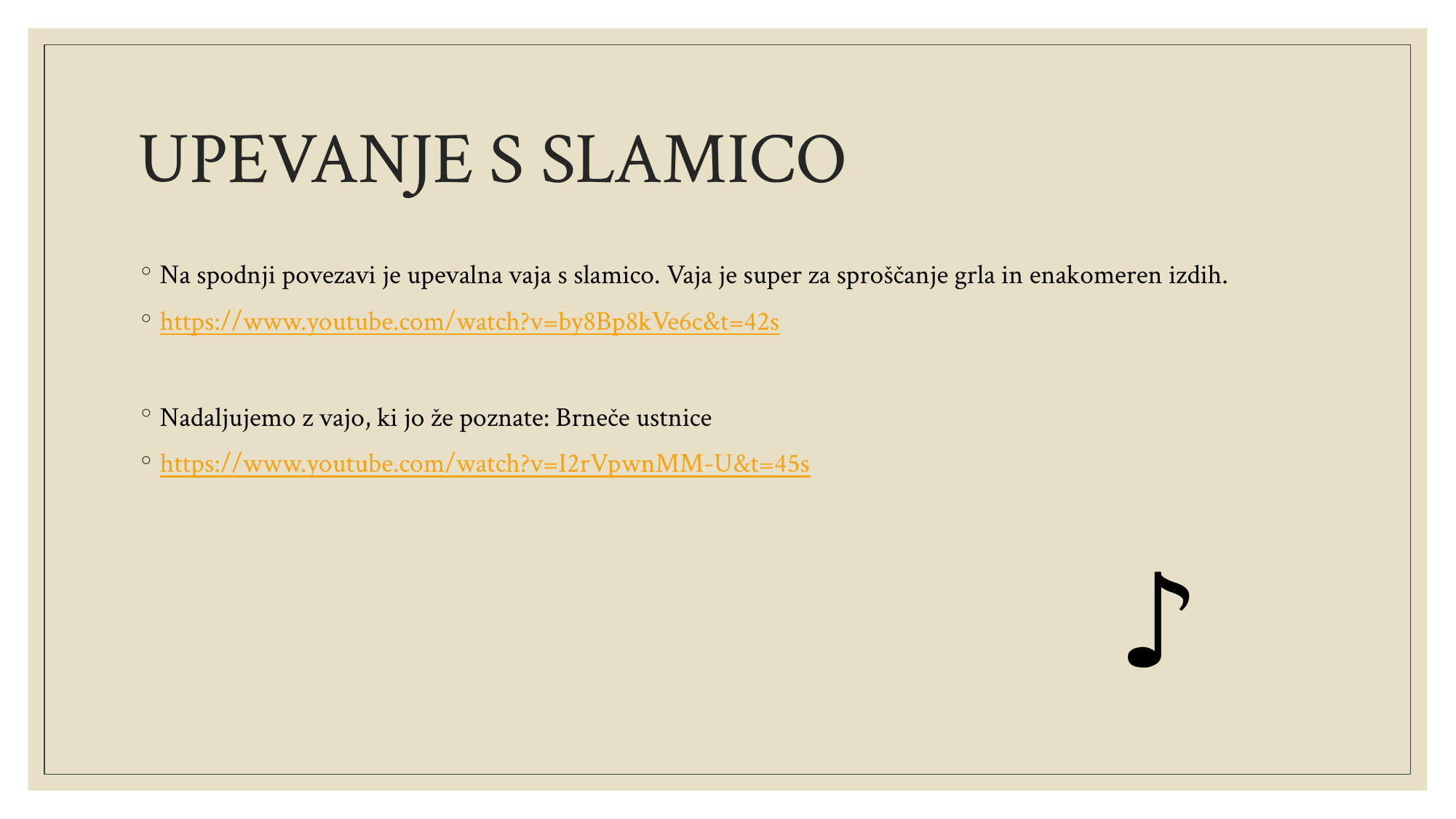

# UPEVANJE S SLAMICO
Na spodnji povezavi je upevalna vaja s slamico. Vaja je super za sproščanje grla in enakomeren izdih.
https://www.youtube.com/watch?v=by8Bp8kVe6c&t=42s

Nadaljujemo z vajo, ki jo že poznate: Brneče ustnice
https://www.youtube.com/watch?v=I2rVpwnMM-U&t=45s

                            ♪